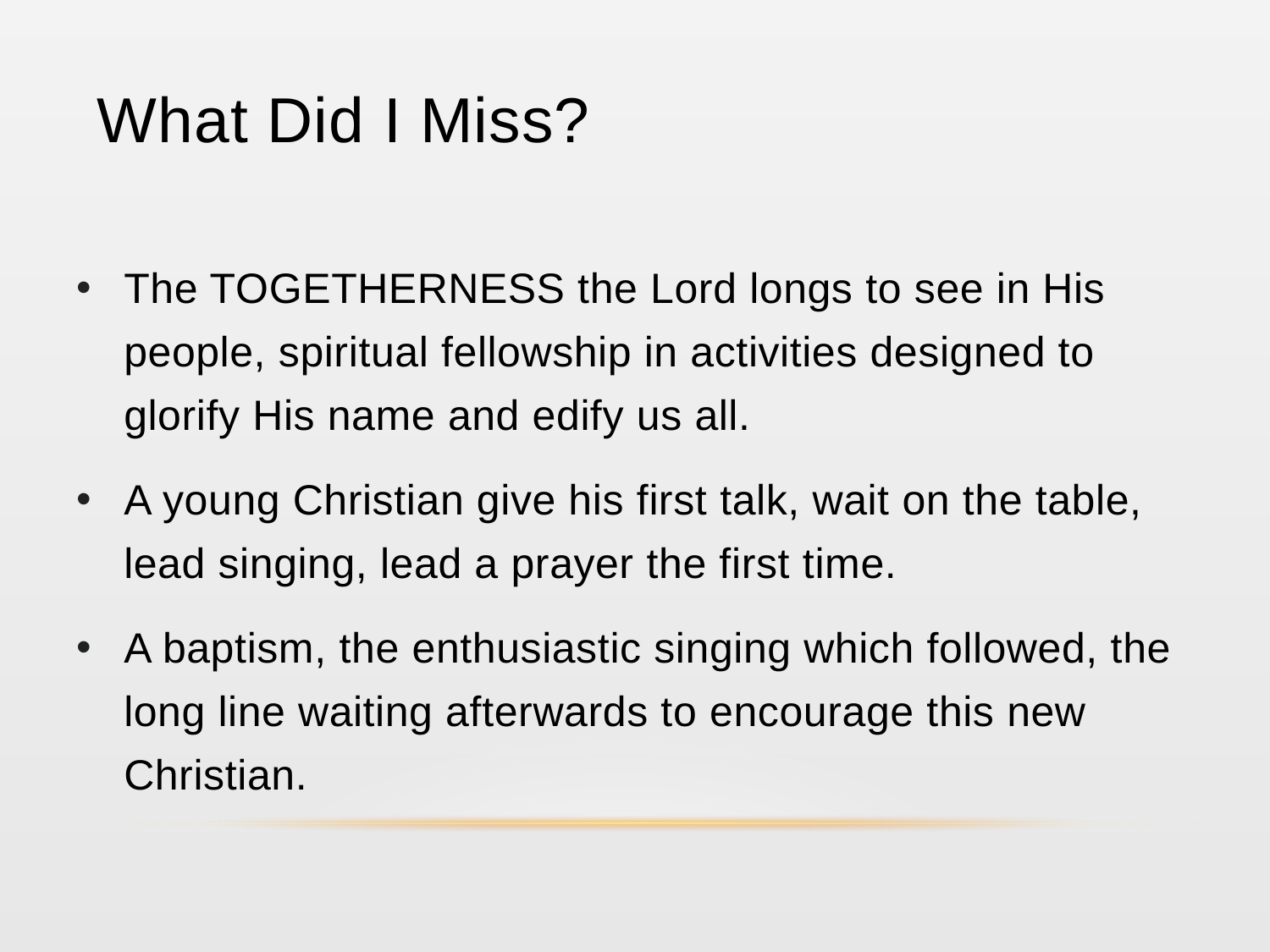

# What Did I Miss?
The TOGETHERNESS the Lord longs to see in His people, spiritual fellowship in activities designed to glorify His name and edify us all.
A young Christian give his first talk, wait on the table, lead singing, lead a prayer the first time.
A baptism, the enthusiastic singing which followed, the long line waiting afterwards to encourage this new Christian.